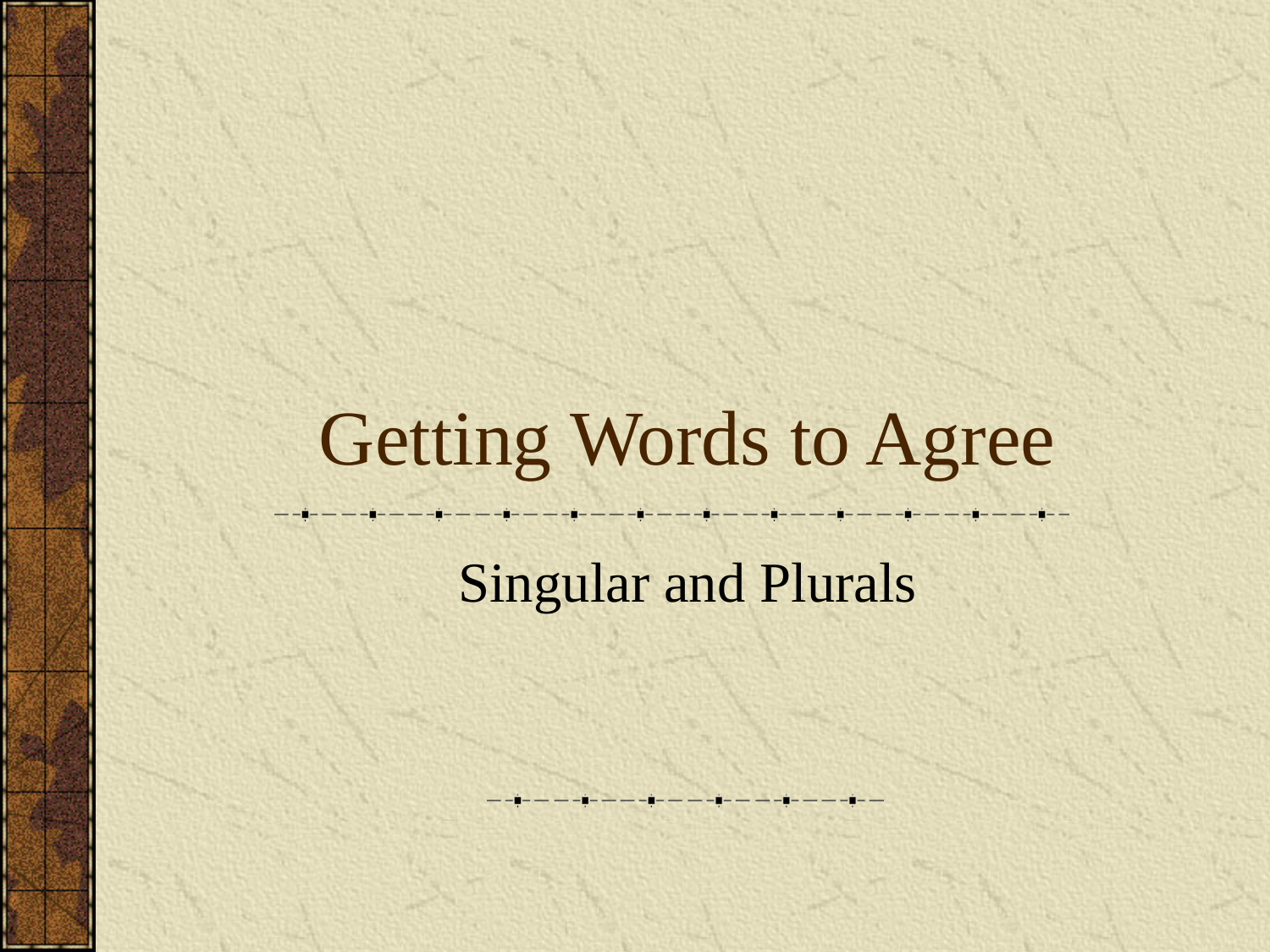

# Getting Words to Agree
Singular and Plurals